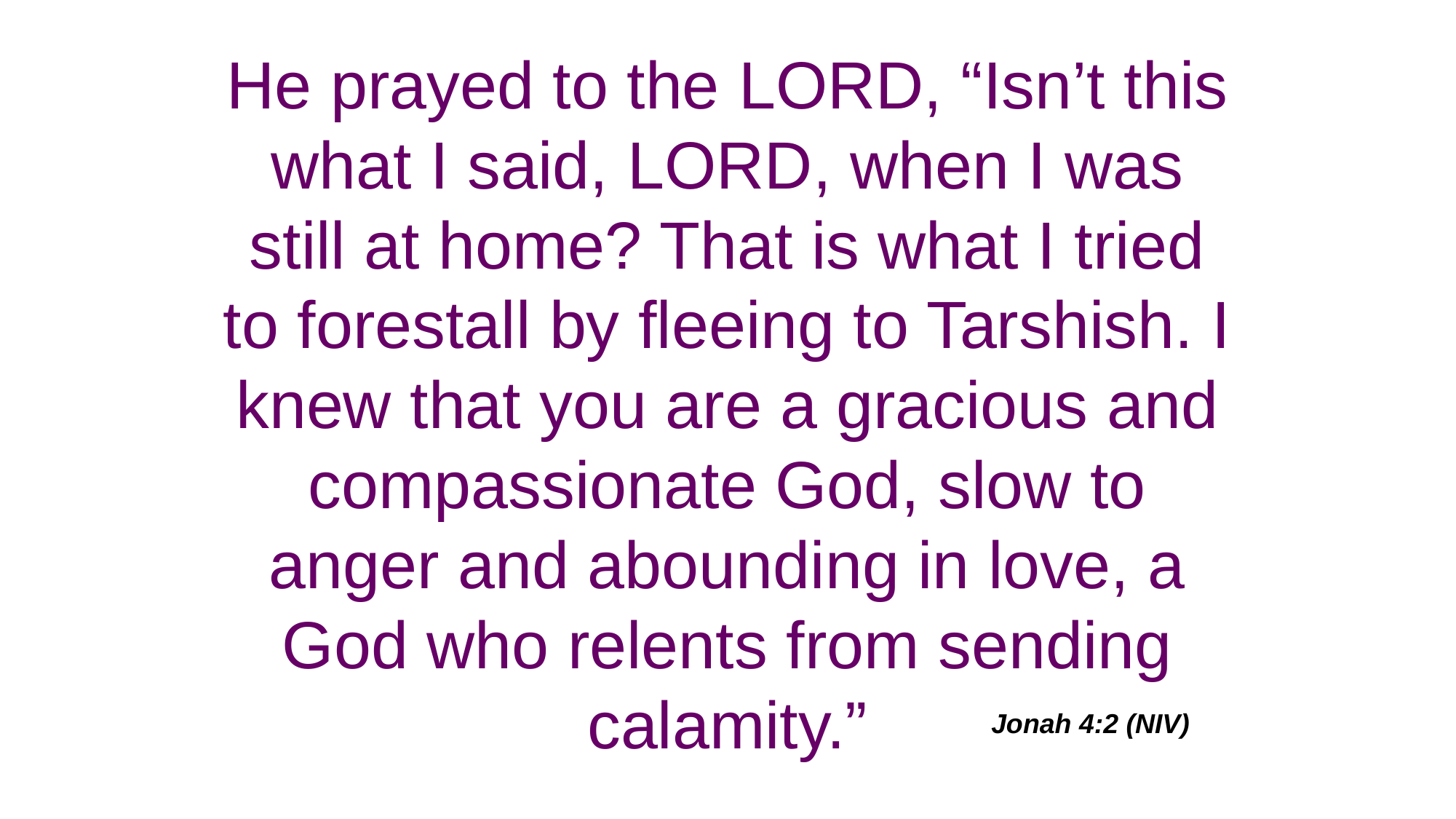

# He prayed to the Lord, “Isn’t this what I said, Lord, when I was still at home? That is what I tried to forestall by fleeing to Tarshish. I knew that you are a gracious and compassionate God, slow to anger and abounding in love, a God who relents from sending calamity.”
Jonah 4:2 (NIV)